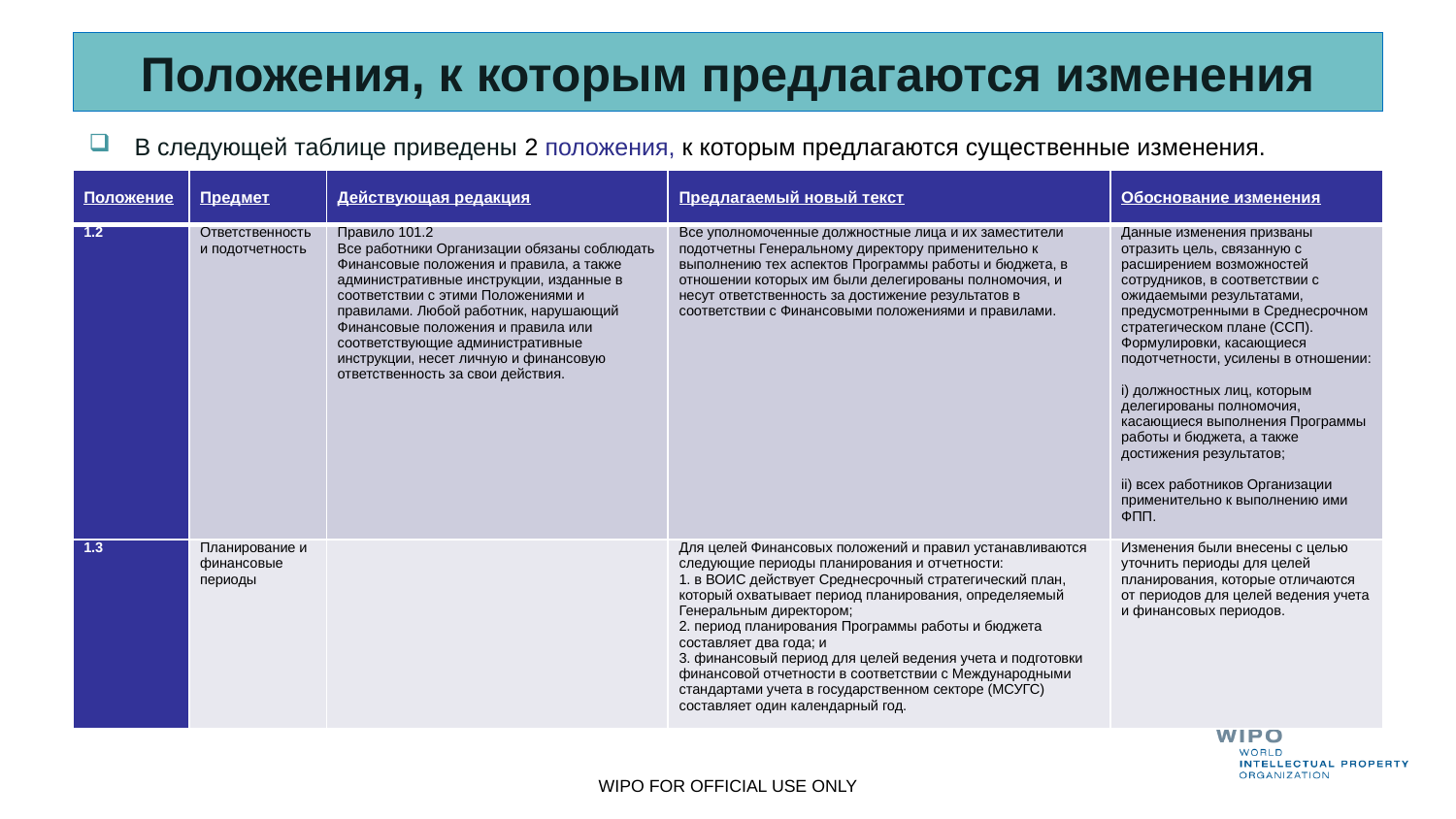

# Положения, к которым предлагаются изменения
В следующей таблице приведены 2 положения, к которым предлагаются существенные изменения.
| Положение | Предмет | Действующая редакция | Предлагаемый новый текст | Обоснование изменения |
| --- | --- | --- | --- | --- |
| 1.2 | Ответственность и подотчетность | Правило 101.2 Все работники Организации обязаны соблюдать Финансовые положения и правила, а также административные инструкции, изданные в соответствии с этими Положениями и правилами. Любой работник, нарушающий Финансовые положения и правила или соответствующие административные инструкции, несет личную и финансовую ответственность за свои действия. | Все уполномоченные должностные лица и их заместители подотчетны Генеральному директору применительно к выполнению тех аспектов Программы работы и бюджета, в отношении которых им были делегированы полномочия, и несут ответственность за достижение результатов в соответствии с Финансовыми положениями и правилами. | Данные изменения призваны отразить цель, связанную с расширением возможностей сотрудников, в соответствии с ожидаемыми результатами, предусмотренными в Среднесрочном стратегическом плане (ССП). Формулировки, касающиеся подотчетности, усилены в отношении: i) должностных лиц, которым делегированы полномочия, касающиеся выполнения Программы работы и бюджета, а также достижения результатов; ii) всех работников Организации применительно к выполнению ими ФПП. |
| 1.3 | Планирование и финансовые периоды |  | Для целей Финансовых положений и правил устанавливаются следующие периоды планирования и отчетности: 1. в ВОИС действует Среднесрочный стратегический план, который охватывает период планирования, определяемый Генеральным директором; 2. период планирования Программы работы и бюджета составляет два года; и 3. финансовый период для целей ведения учета и подготовки финансовой отчетности в соответствии с Международными стандартами учета в государственном секторе (МСУГС) составляет один календарный год. | Изменения были внесены с целью уточнить периоды для целей планирования, которые отличаются от периодов для целей ведения учета и финансовых периодов. |